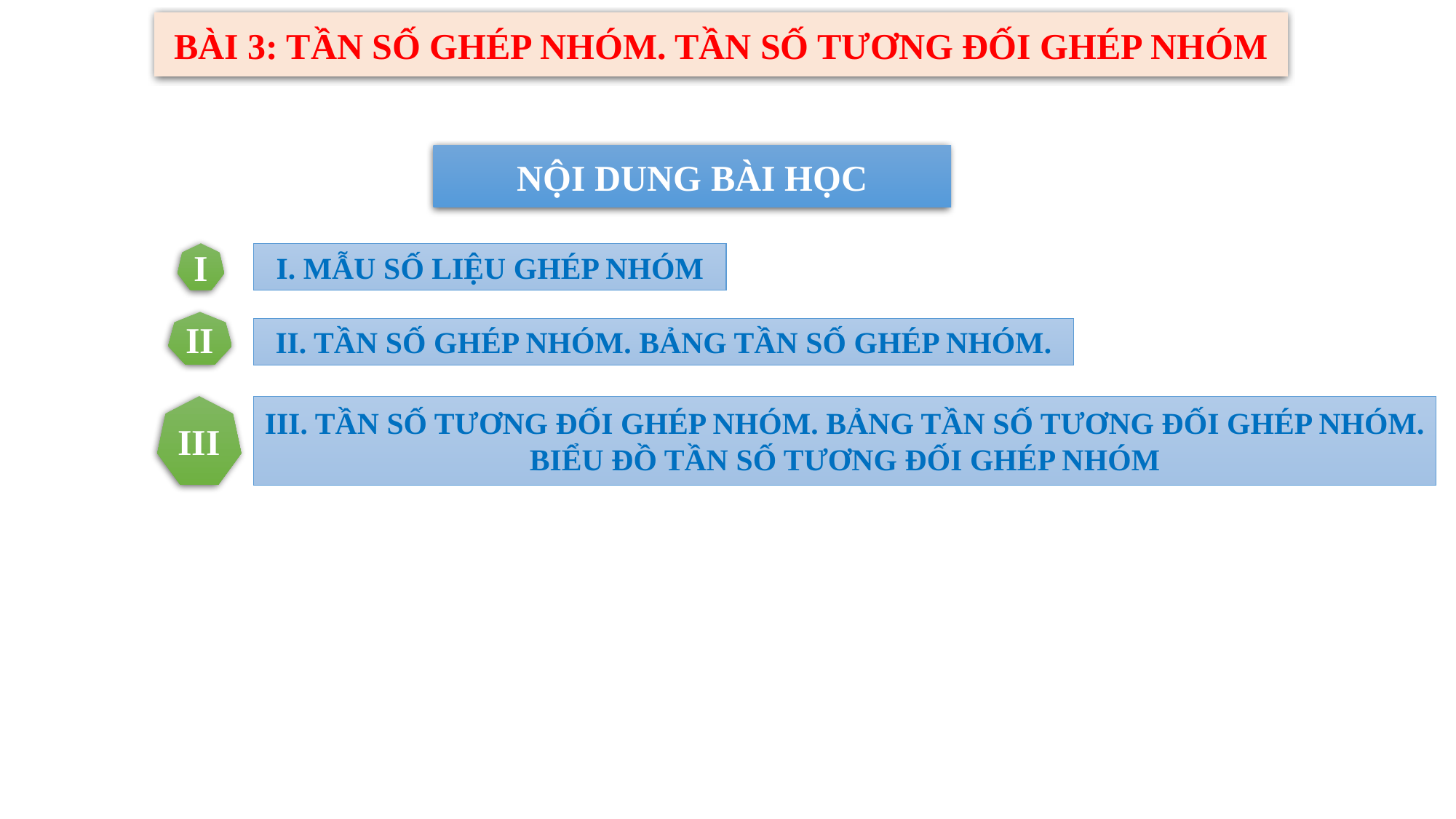

BÀI 3: TẦN SỐ GHÉP NHÓM. TẦN SỐ TƯƠNG ĐỐI GHÉP NHÓM
NỘI DUNG BÀI HỌC
I
I. MẪU SỐ LIỆU GHÉP NHÓM
II
II. TẦN SỐ GHÉP NHÓM. BẢNG TẦN SỐ GHÉP NHÓM.
III
III. TẦN SỐ TƯƠNG ĐỐI GHÉP NHÓM. BẢNG TẦN SỐ TƯƠNG ĐỐI GHÉP NHÓM.
BIỂU ĐỒ TẦN SỐ TƯƠNG ĐỐI GHÉP NHÓM